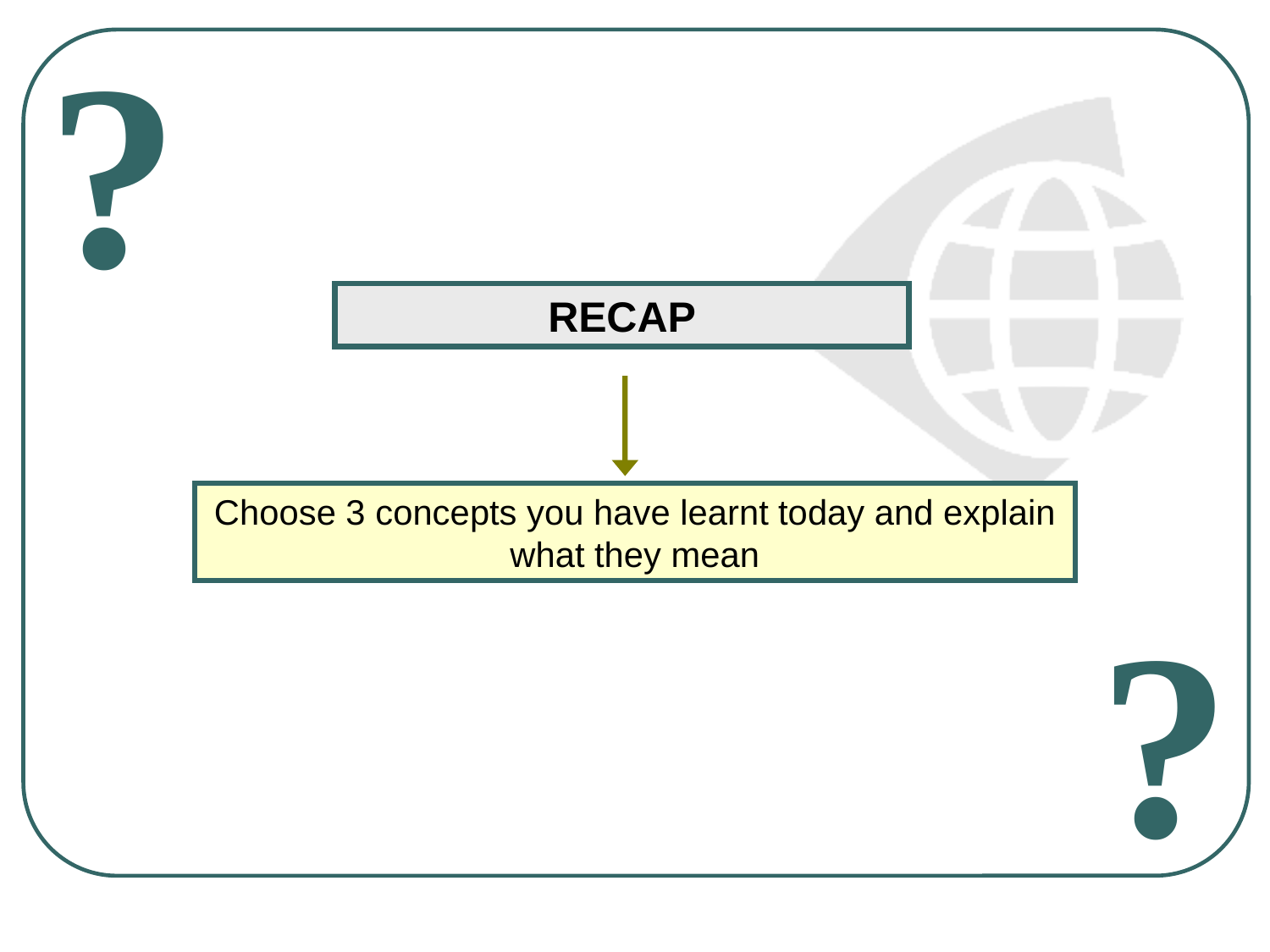

?
RECAP

Choose 3 concepts you have learnt today and explain what they mean
?